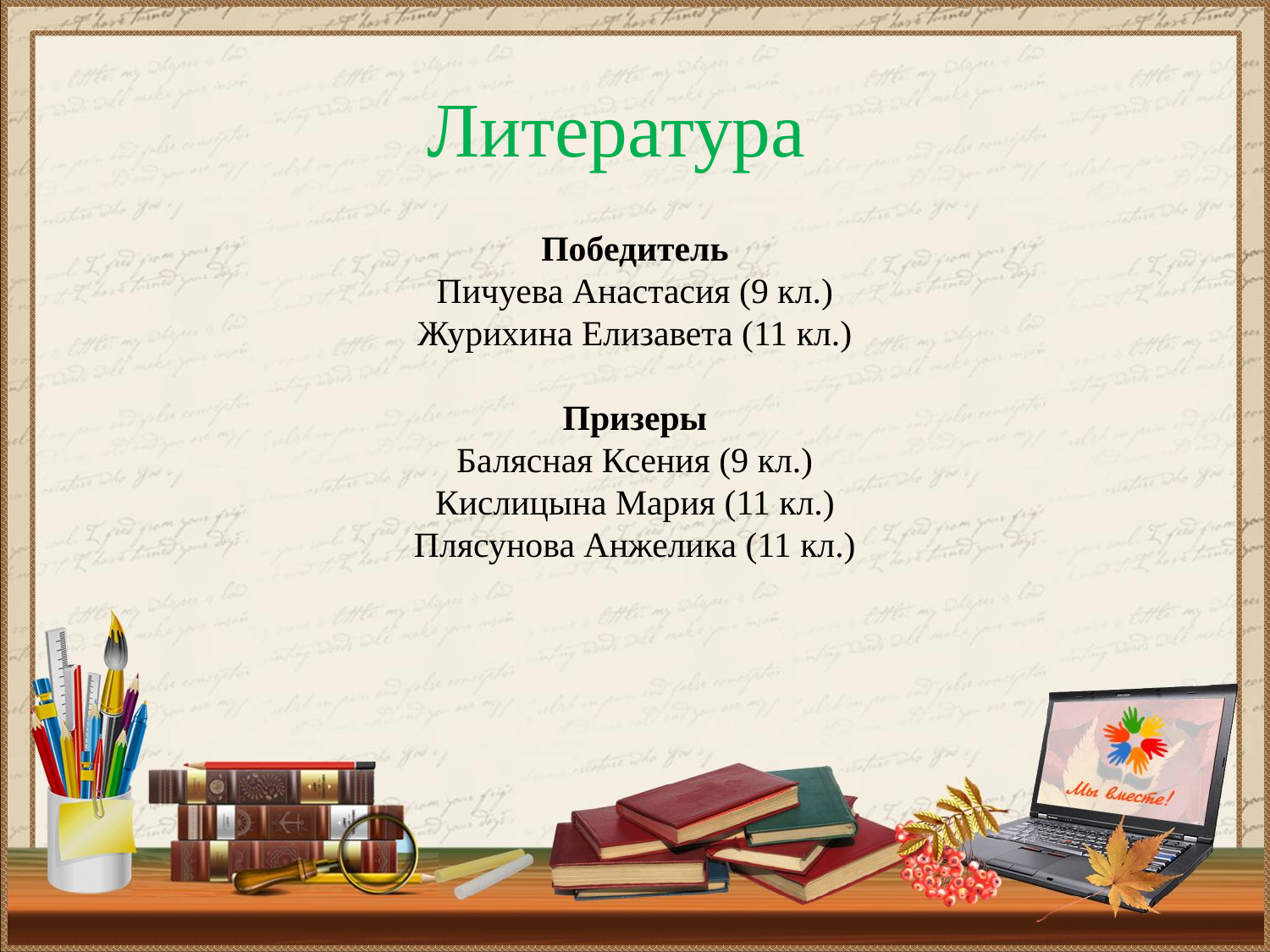

# Литература
Победитель
Пичуева Анастасия (9 кл.)
Журихина Елизавета (11 кл.)

Призеры
Балясная Ксения (9 кл.)
Кислицына Мария (11 кл.)
Плясунова Анжелика (11 кл.)